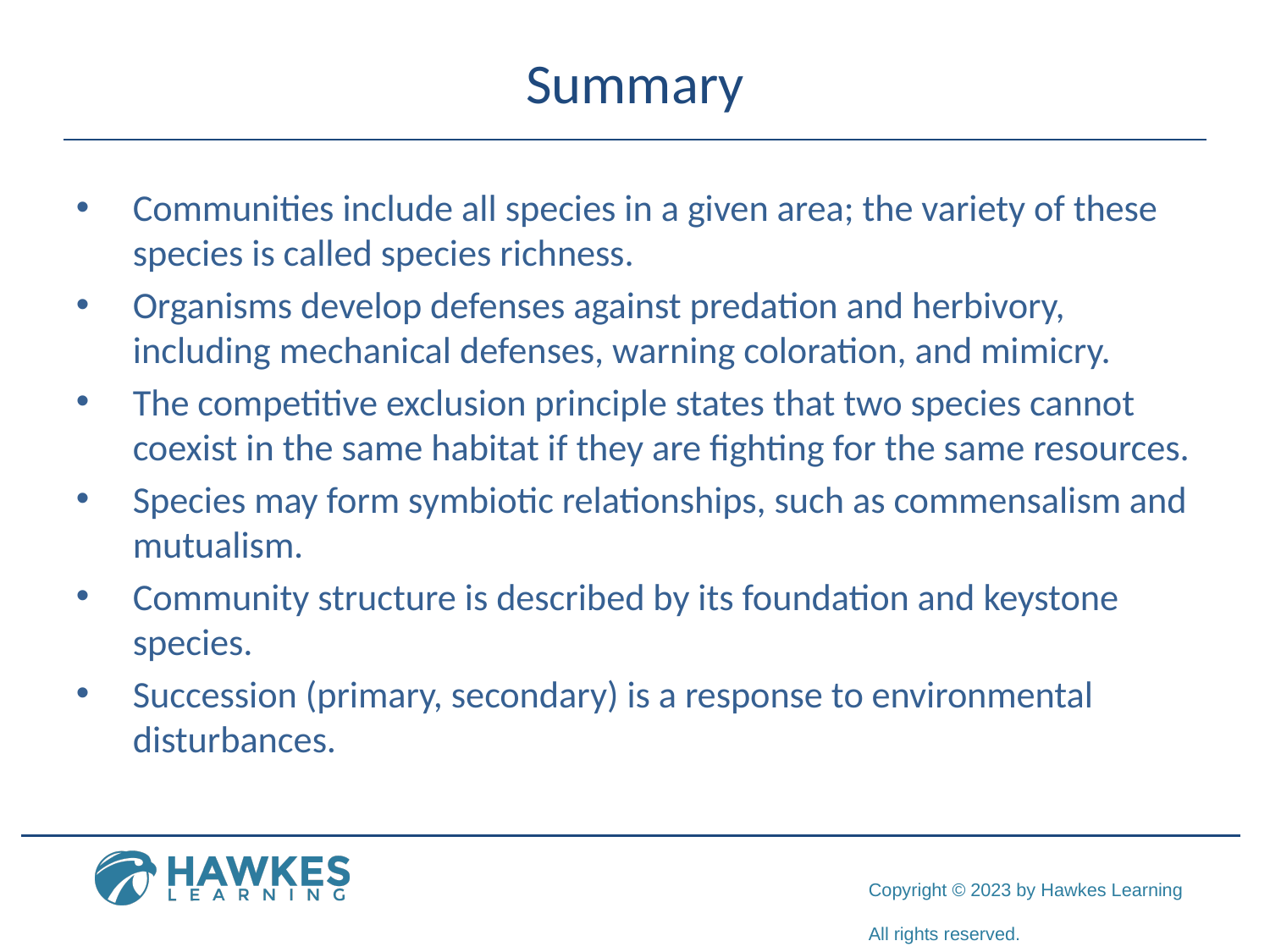

# Summary
Communities include all species in a given area; the variety of these species is called species richness.
Organisms develop defenses against predation and herbivory, including mechanical defenses, warning coloration, and mimicry.
The competitive exclusion principle states that two species cannot coexist in the same habitat if they are fighting for the same resources.
Species may form symbiotic relationships, such as commensalism and mutualism.
Community structure is described by its foundation and keystone species.
Succession (primary, secondary) is a response to environmental disturbances.